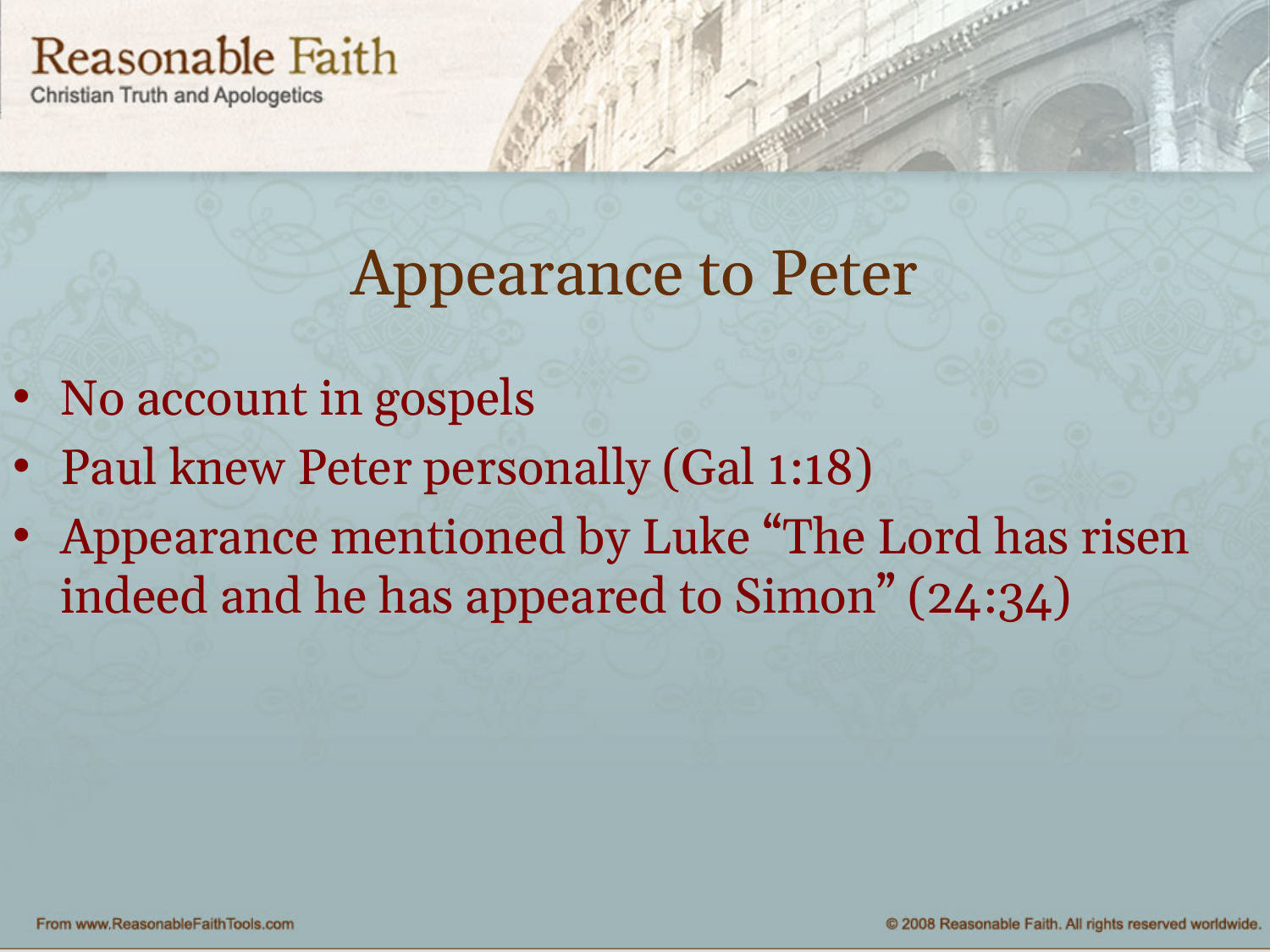

# Appearance to Peter
No account in gospels
Paul knew Peter personally (Gal 1:18)
Appearance mentioned by Luke “The Lord has risen indeed and he has appeared to Simon” (24:34)